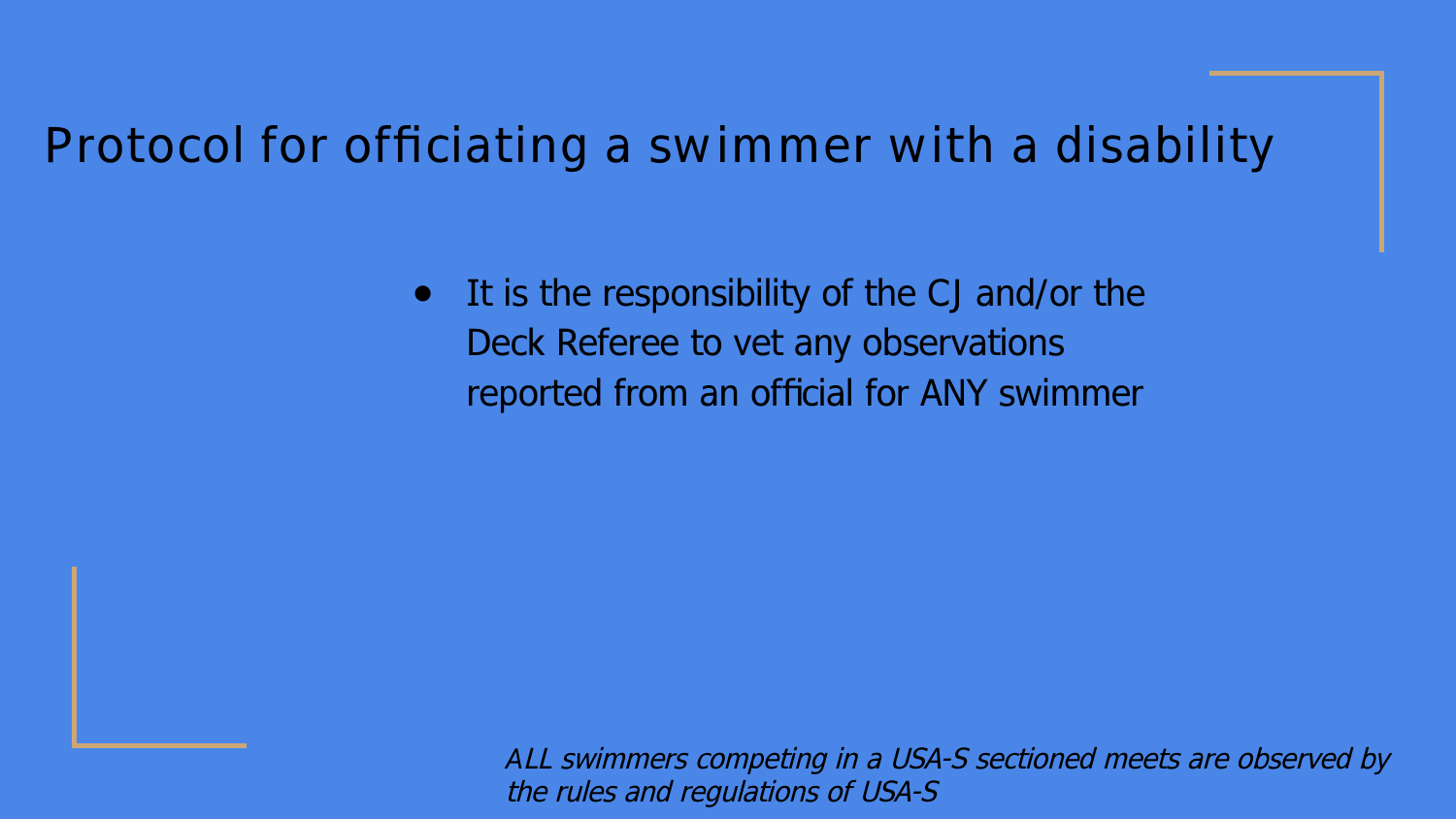

Protocol for officiating a swimmer with a disability
It is the responsibility of the CJ and/or the Deck Referee to vet any observations reported from an official for ANY swimmer

ALL swimmers competing in a USA-S sectioned meets are observed by the rules and regulations of USA-S